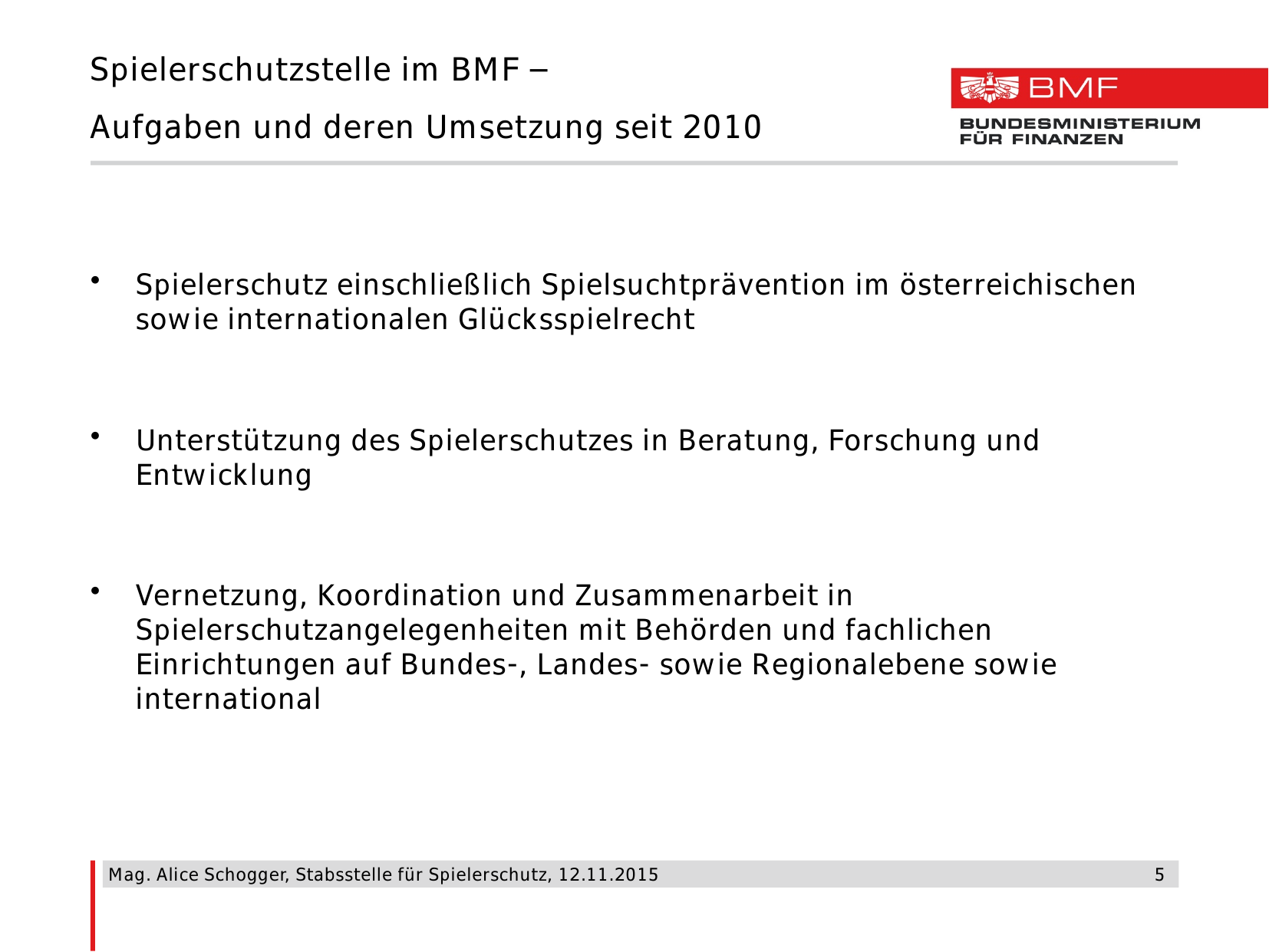

# Spielerschutzstelle im BMF – Aufgaben und deren Umsetzung seit 2010

Spielerschutz einschließlich Spielsuchtprävention im österreichischen sowie internationalen Glücksspielrecht

Unterstützung des Spielerschutzes in Beratung, Forschung und Entwicklung

Vernetzung, Koordination und Zusammenarbeit in Spielerschutzangelegenheiten mit Behörden und fachlichen Einrichtungen auf Bundes-, Landes- sowie Regionalebene sowie international

Mag. Alice Schogger, Stabsstelle für Spielerschutz, 12.11.2015
5